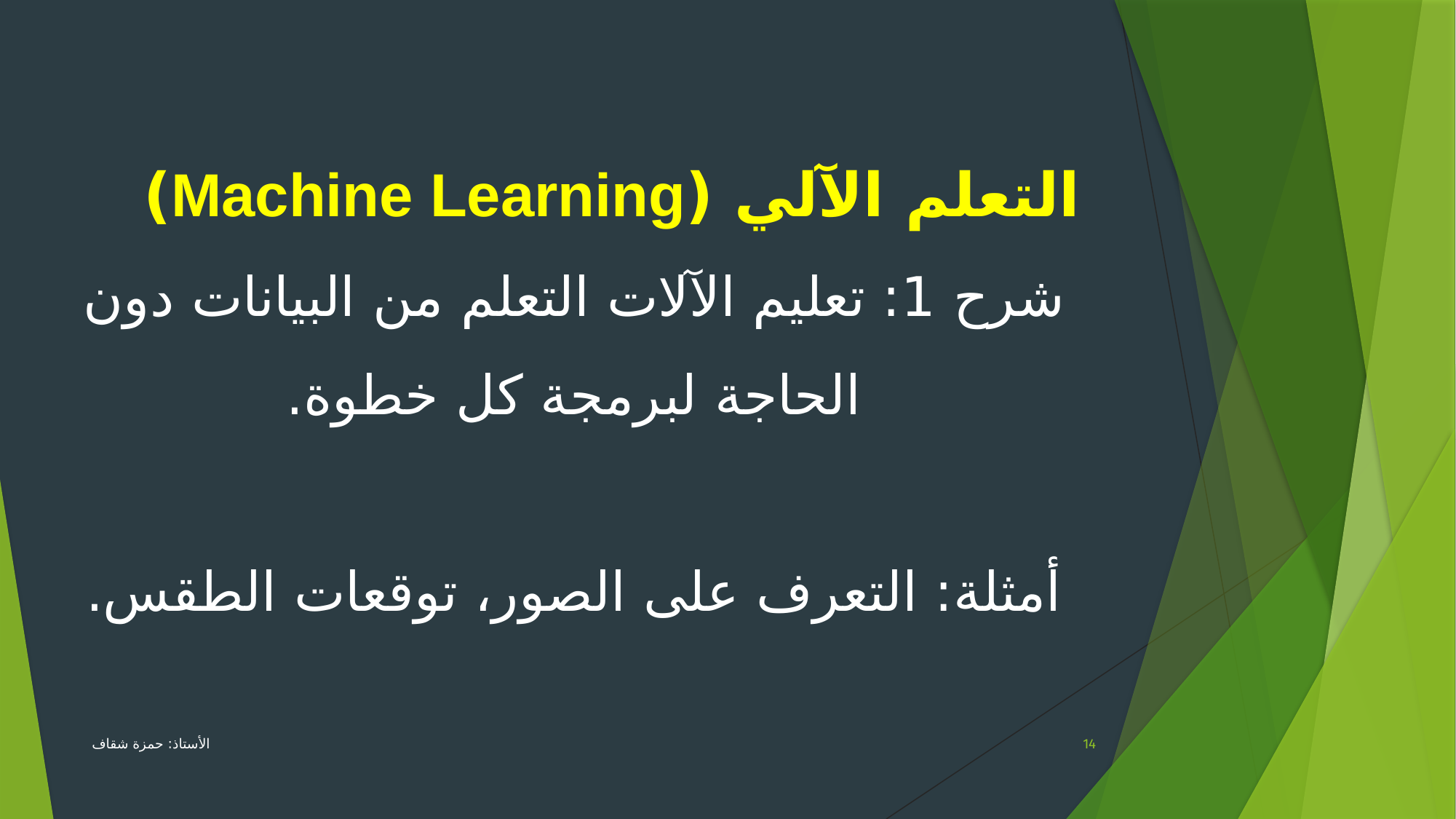

التعلم الآلي (Machine Learning)
شرح 1: تعليم الآلات التعلم من البيانات دون الحاجة لبرمجة كل خطوة.

أمثلة: التعرف على الصور، توقعات الطقس.

الأستاذ: حمزة شقاف
14